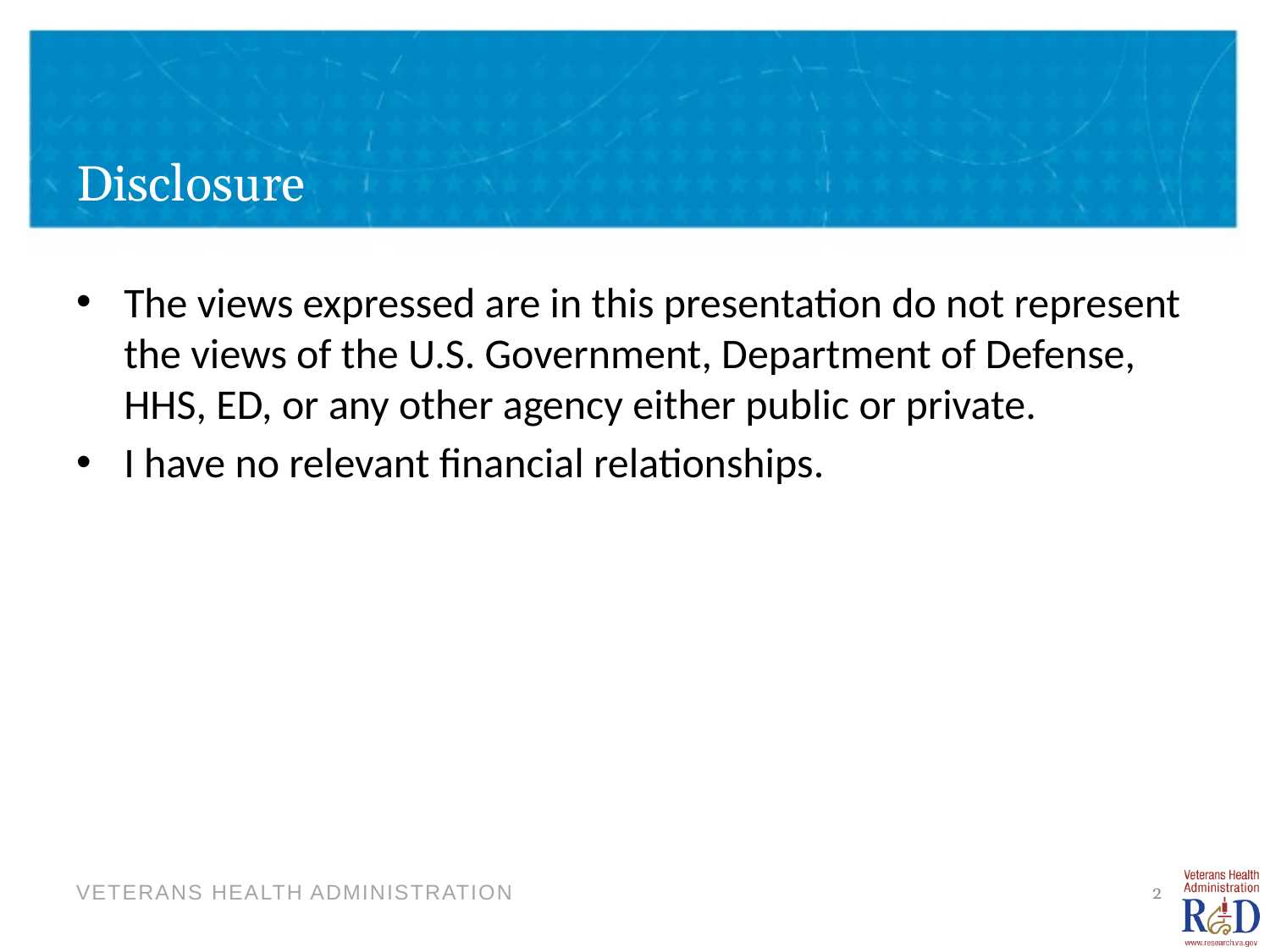

# Disclosure
The views expressed are in this presentation do not represent the views of the U.S. Government, Department of Defense, HHS, ED, or any other agency either public or private.
I have no relevant financial relationships.

2